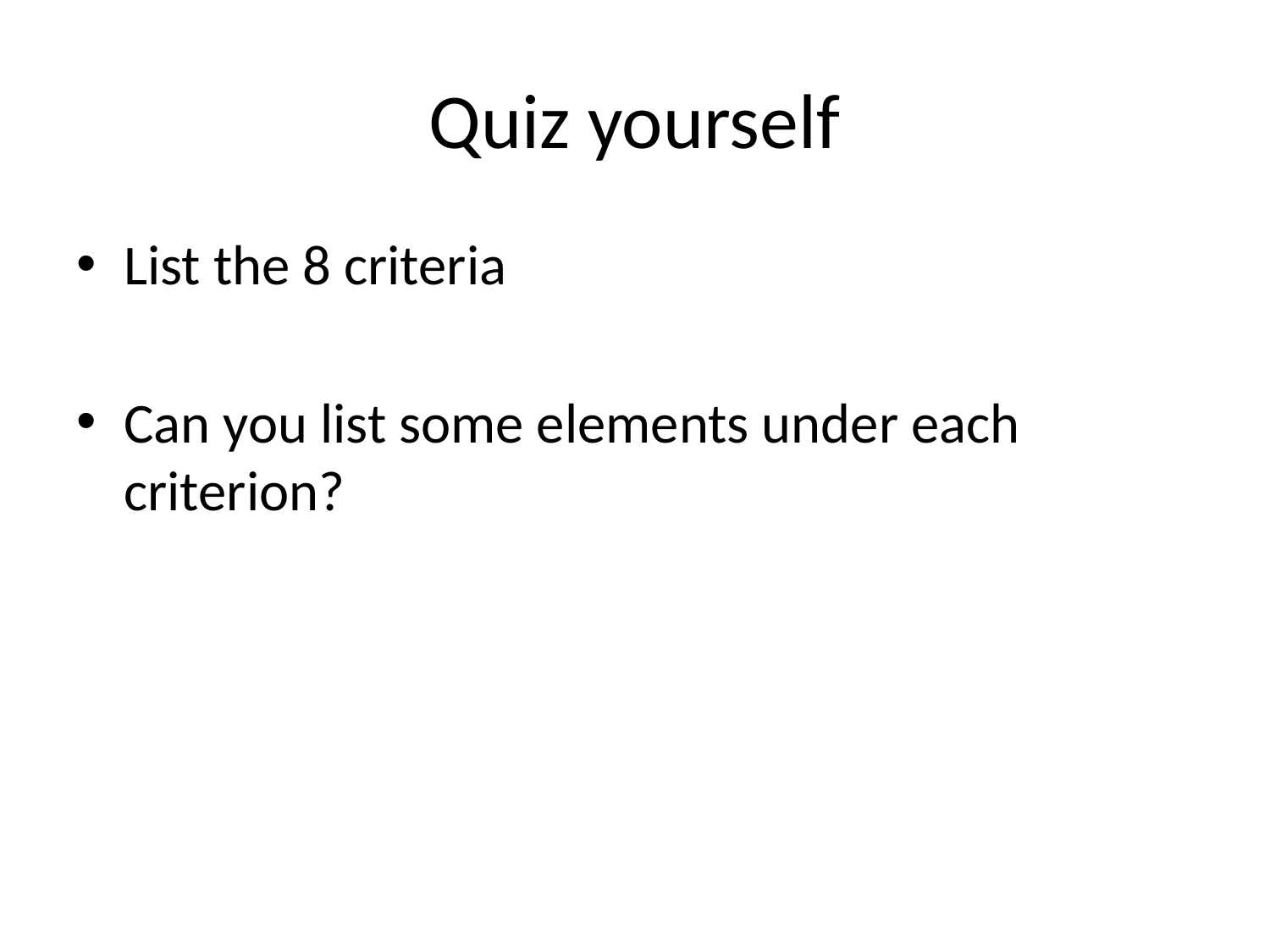

# Quiz yourself
List the 8 criteria

Can you list some elements under each criterion?